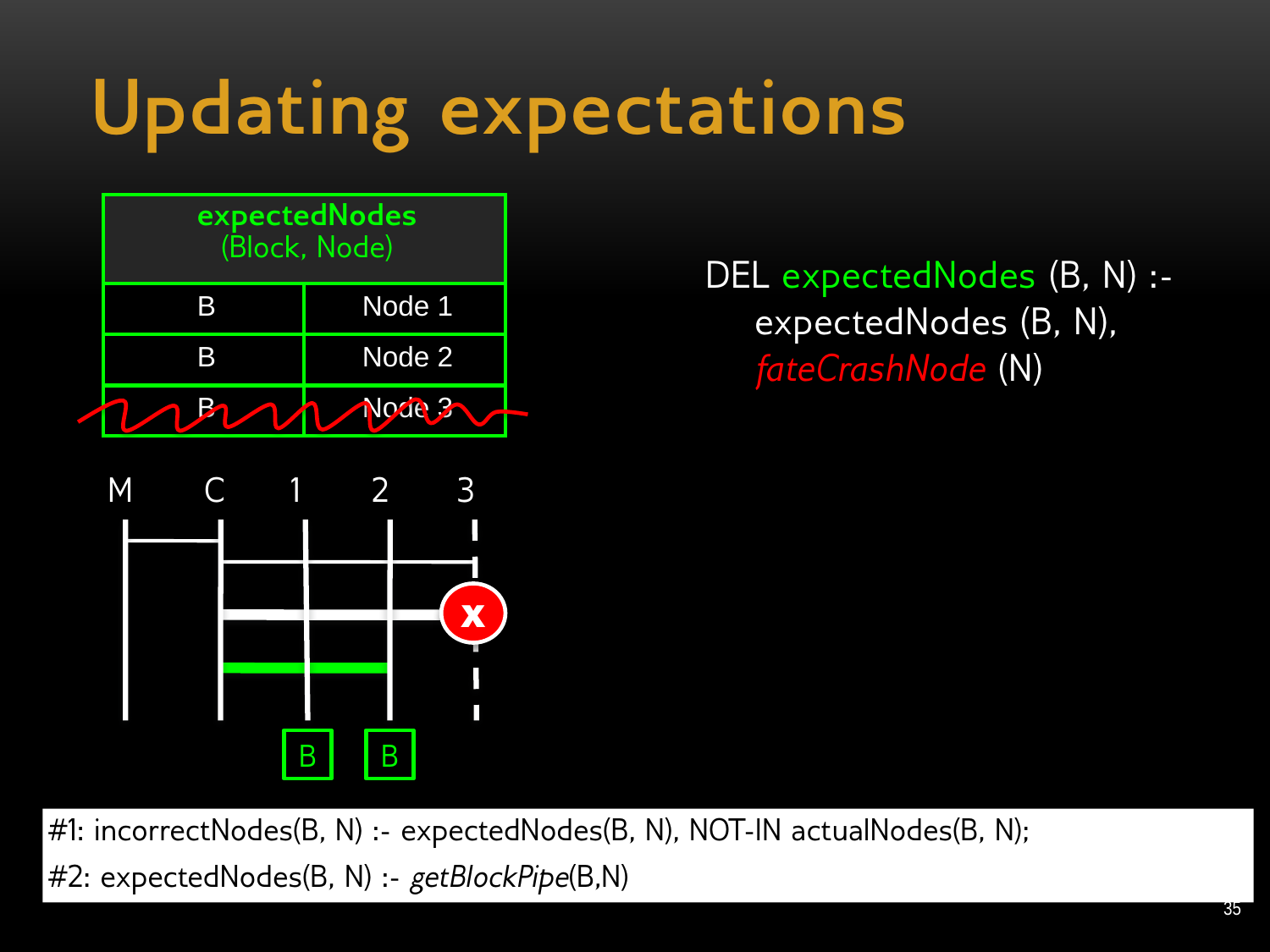

# Updating expectations
| expectedNodes (Block, Node) |  |
| --- | --- |
| B | Node 1 |
| B | Node 2 |
| B | Node 3 |
DEL expectedNodes (B, N) :-
    expectedNodes (B, N),
    fateCrashNode (N)

M
C
1
2
3

X

B
B
#1: incorrectNodes(B, N) :- expectedNodes(B, N), NOT-IN actualNodes(B, N);
#2: expectedNodes(B, N) :- getBlockPipe(B,N)
35